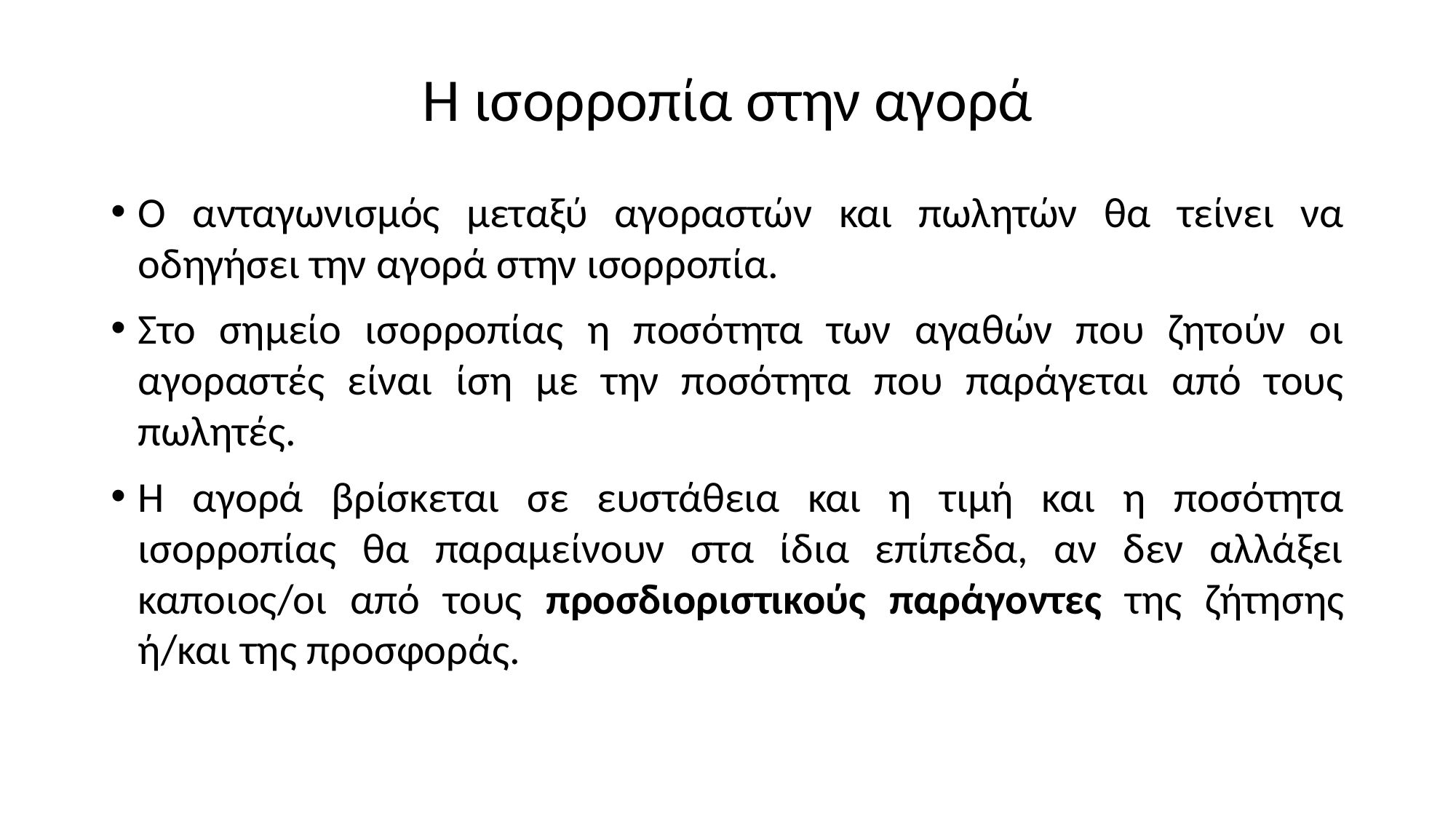

# Η ισορροπία στην αγορά
Ο ανταγωνισμός μεταξύ αγοραστών και πωλητών θα τείνει να οδηγήσει την αγορά στην ισορροπία.
Στο σημείο ισορροπίας η ποσότητα των αγαθών που ζητούν οι αγοραστές είναι ίση με την ποσότητα που παράγεται από τους πωλητές.
Η αγορά βρίσκεται σε ευστάθεια και η τιμή και η ποσότητα ισορροπίας θα παραμείνουν στα ίδια επίπεδα, αν δεν αλλάξει καποιος/οι από τους προσδιοριστικούς παράγοντες της ζήτησης ή/και της προσφοράς.